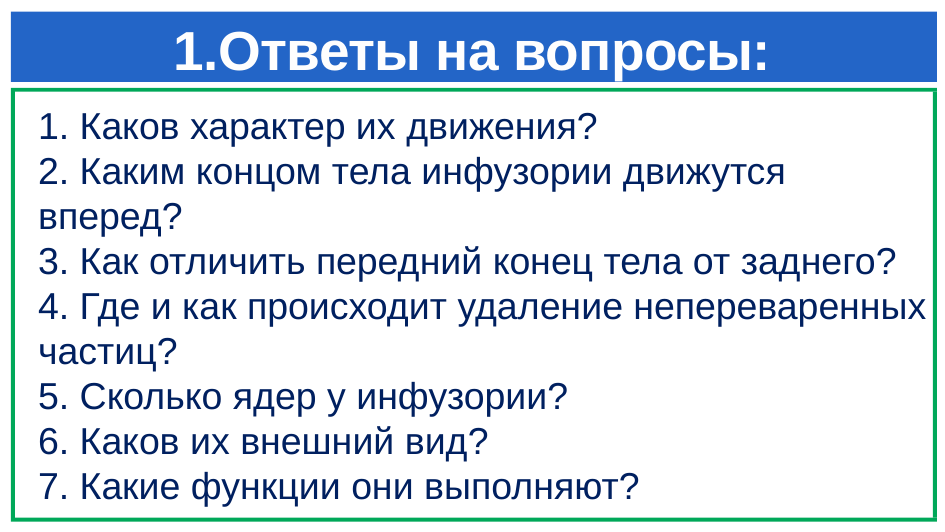

# 1.Ответы на вопросы:
1. Каков характер их движения?
2. Каким концом тела инфузории движутся вперед?
3. Как отличить передний конец тела от заднего?
4. Где и как происходит удаление непереваренных частиц?
5. Сколько ядер у инфузории?
6. Каков их внешний вид?
7. Какие функции они выполняют?